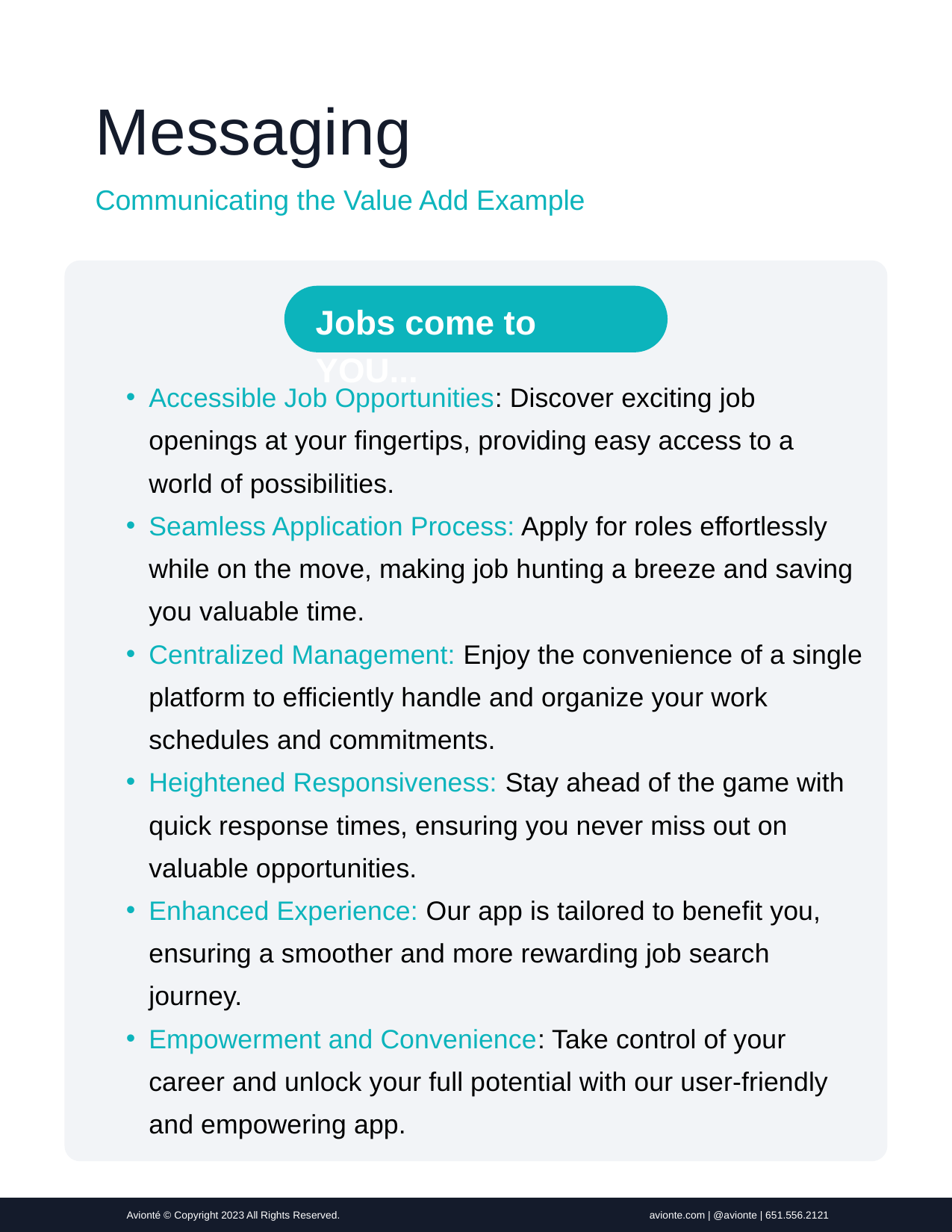

Messaging
Communicating the Value Add Example

Jobs come to YOU...
Accessible Job Opportunities: Discover exciting job openings at your fingertips, providing easy access to a world of possibilities.
Seamless Application Process: Apply for roles effortlessly while on the move, making job hunting a breeze and saving you valuable time.
Centralized Management: Enjoy the convenience of a single platform to efficiently handle and organize your work schedules and commitments.
Heightened Responsiveness: Stay ahead of the game with quick response times, ensuring you never miss out on valuable opportunities.
Enhanced Experience: Our app is tailored to benefit you, ensuring a smoother and more rewarding job search journey.
Empowerment and Convenience: Take control of your career and unlock your full potential with our user-friendly and empowering app.
03

Avionté © Copyright 2023 All Rights Reserved.
avionte.com | @avionte | 651.556.2121